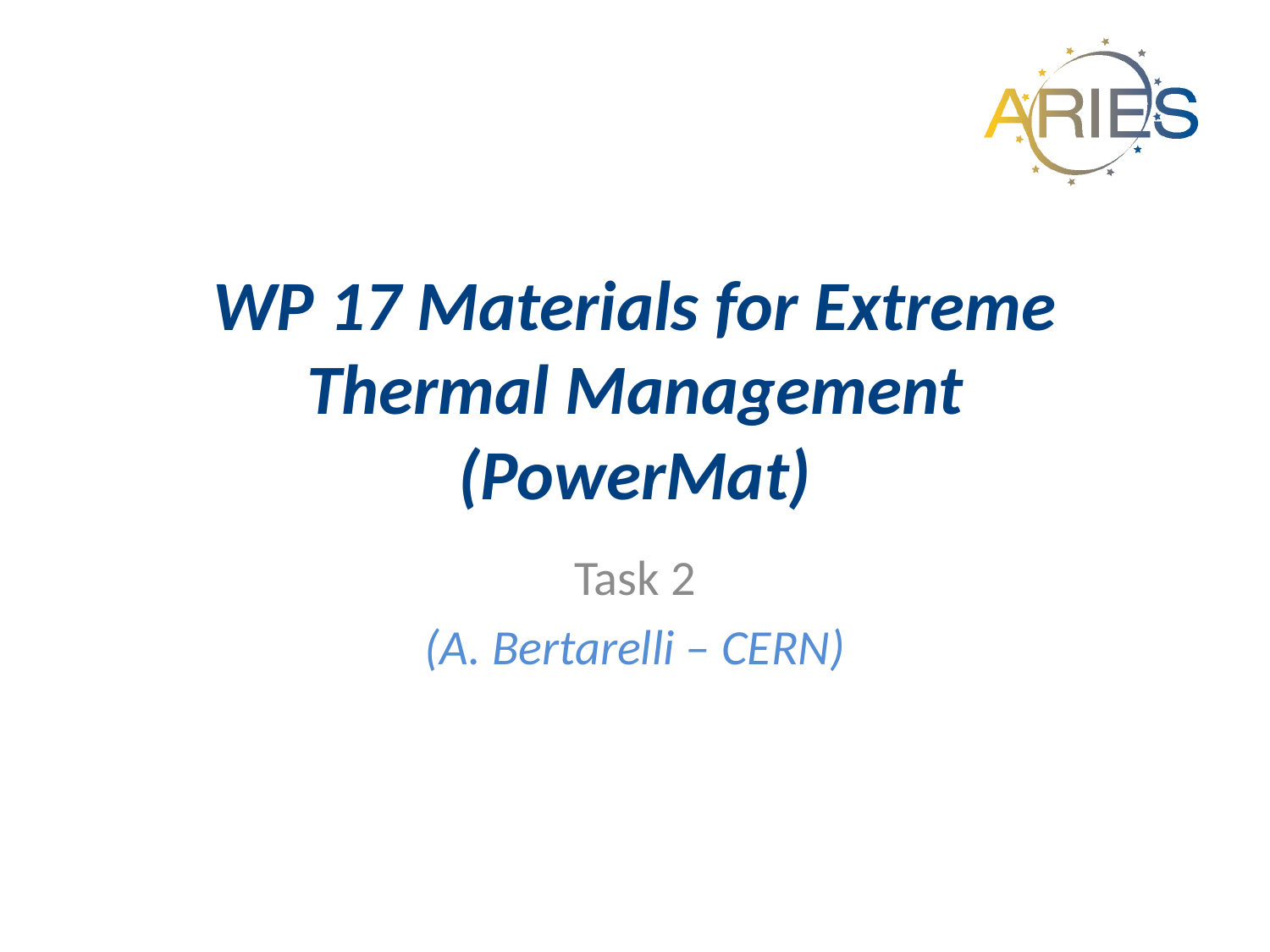

# WP 17 Materials for Extreme Thermal Management (PowerMat)
Task 2
(A. Bertarelli – CERN)